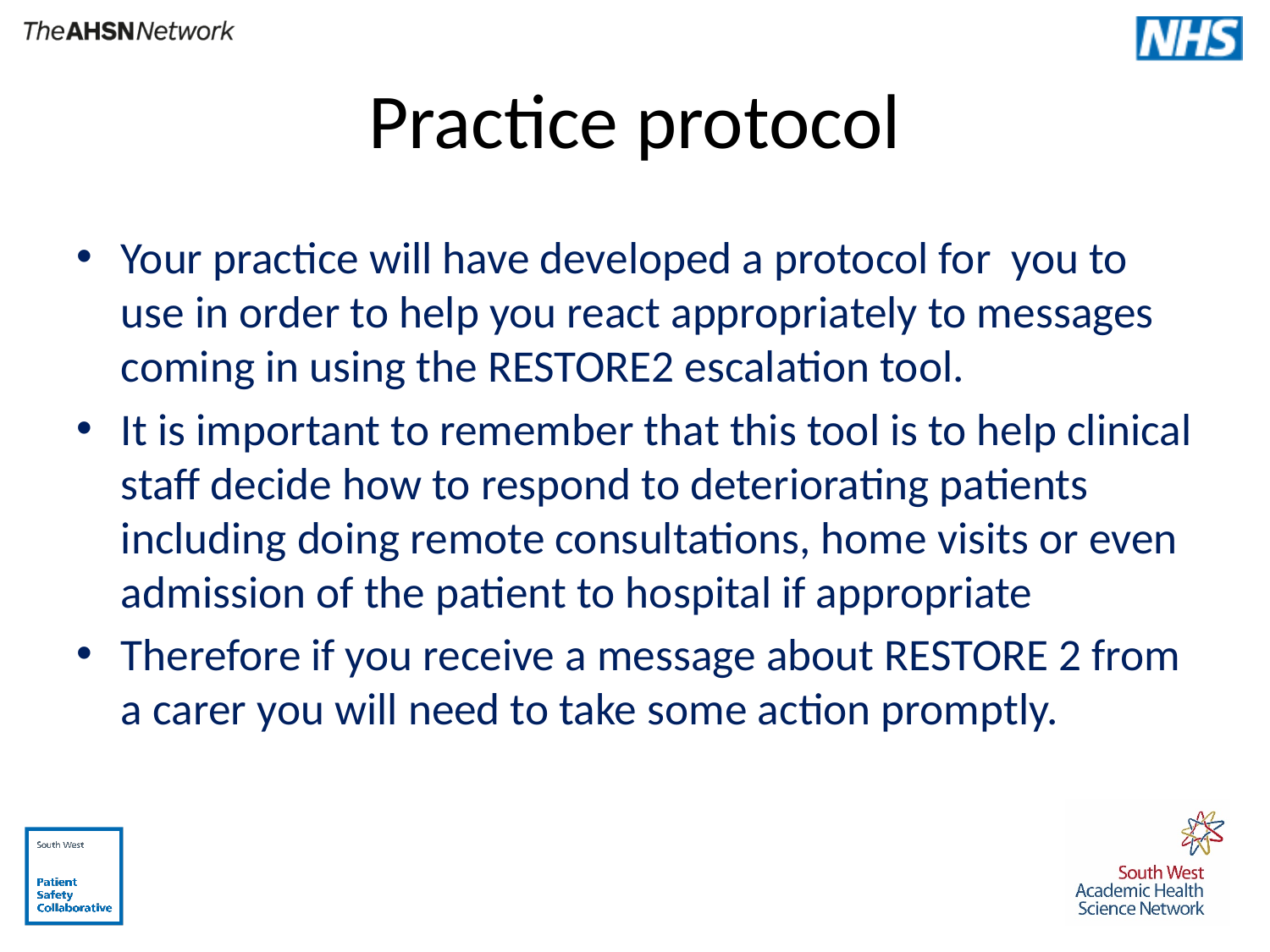

# Practice protocol
Your practice will have developed a protocol for  you to use in order to help you react appropriately to messages coming in using the RESTORE2 escalation tool.
It is important to remember that this tool is to help clinical staff decide how to respond to deteriorating patients including doing remote consultations, home visits or even admission of the patient to hospital if appropriate
Therefore if you receive a message about RESTORE 2 from a carer you will need to take some action promptly.